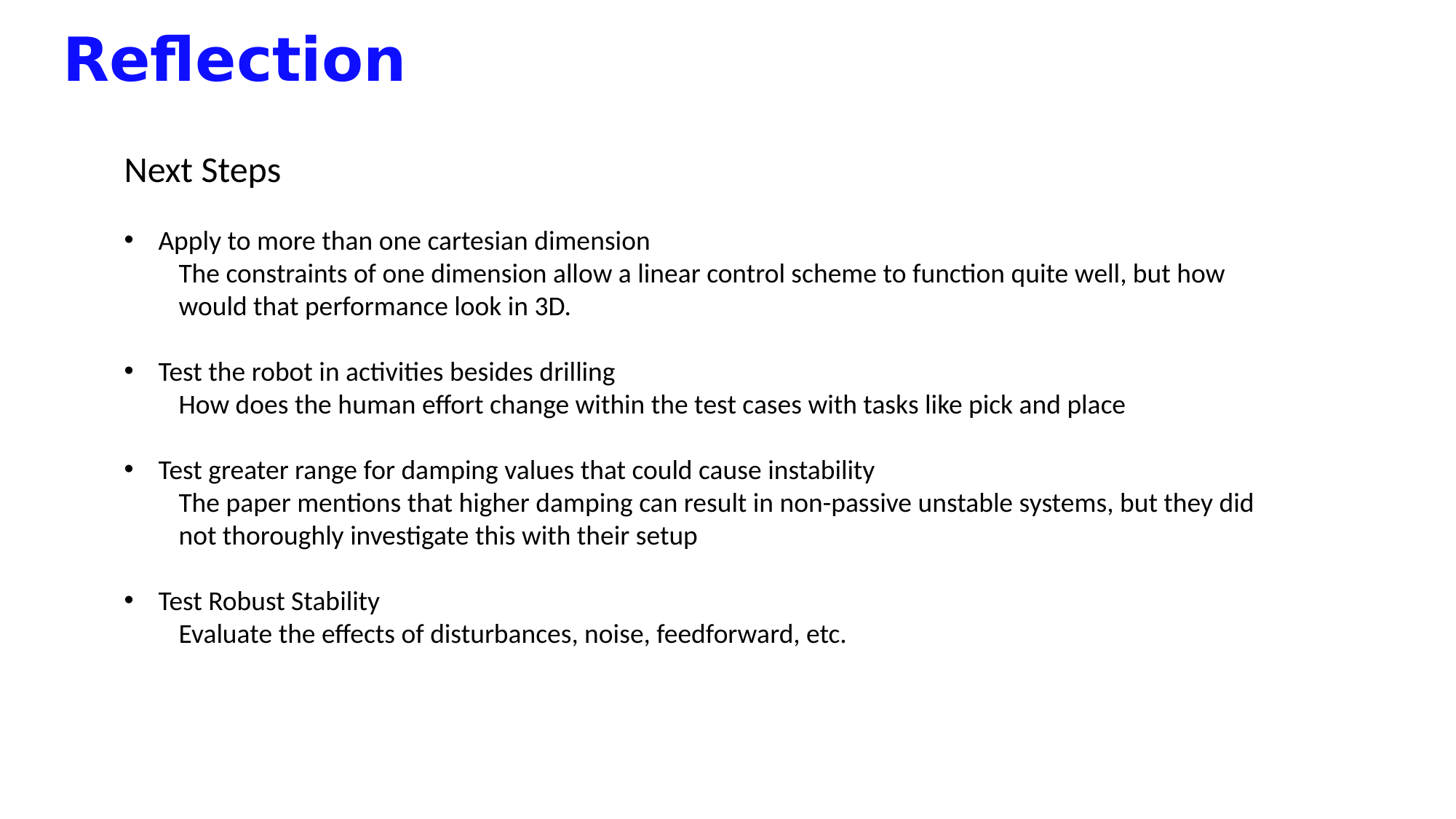

# Reflection
Next Steps

Apply to more than one cartesian dimension
The constraints of one dimension allow a linear control scheme to function quite well, but how would that performance look in 3D.

Test the robot in activities besides drilling
How does the human effort change within the test cases with tasks like pick and place

Test greater range for damping values that could cause instability
The paper mentions that higher damping can result in non-passive unstable systems, but they did not thoroughly investigate this with their setup

Test Robust Stability
Evaluate the effects of disturbances, noise, feedforward, etc.